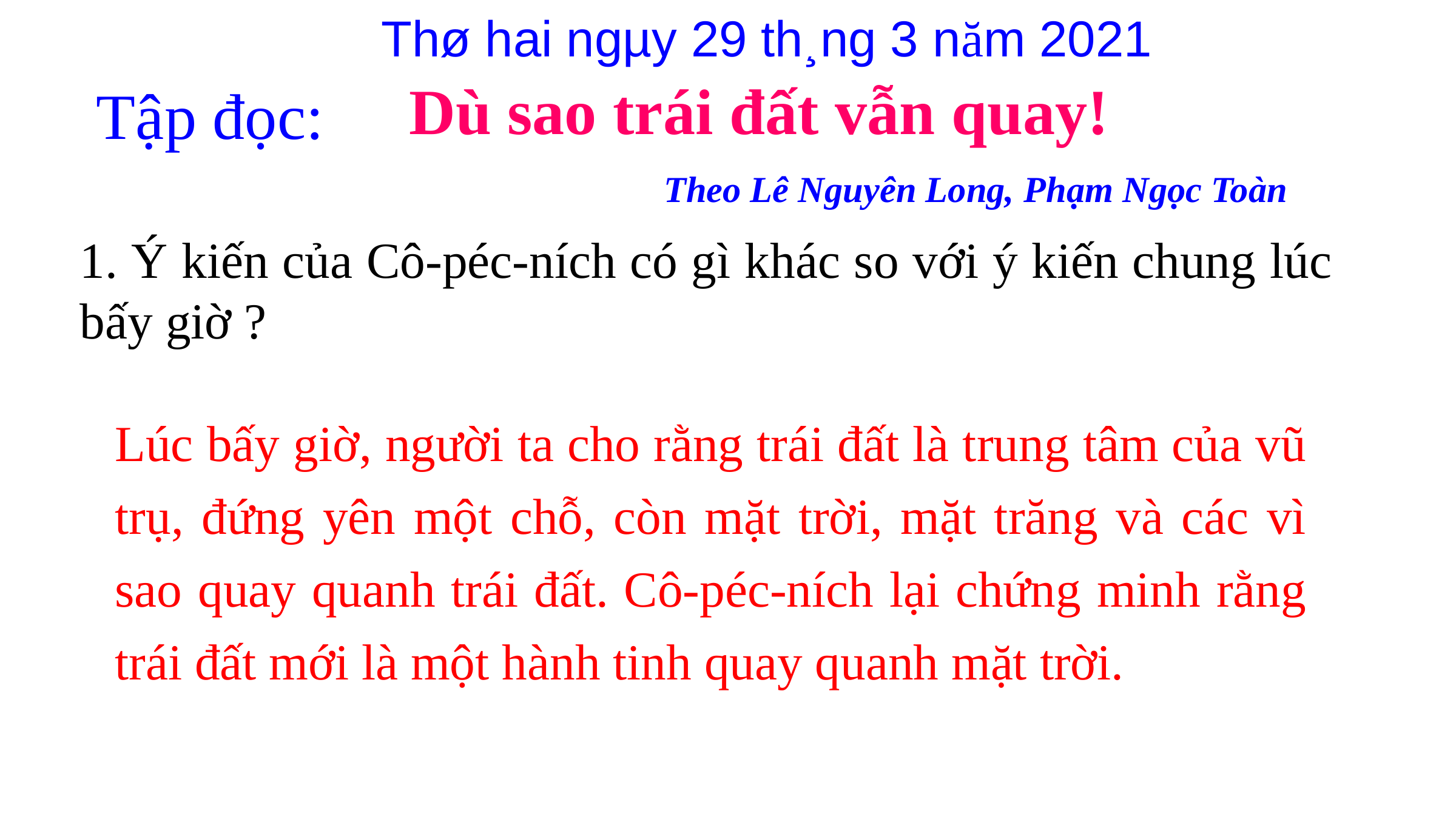

Thø hai ngµy 29 th¸ng 3 năm 2021
  Dù sao trái đất vẫn quay!
                               Theo Lê Nguyên Long, Phạm Ngọc Toàn
Tập đọc:
1. Ý kiến của Cô-péc-ních có gì khác so với ý kiến chung lúc bấy giờ ?
Lúc bấy giờ, người ta cho rằng trái đất là trung tâm của vũ trụ, đứng yên một chỗ, còn mặt trời, mặt trăng và các vì sao quay quanh trái đất. Cô-péc-ních lại chứng minh rằng trái đất mới là một hành tinh quay quanh mặt trời.